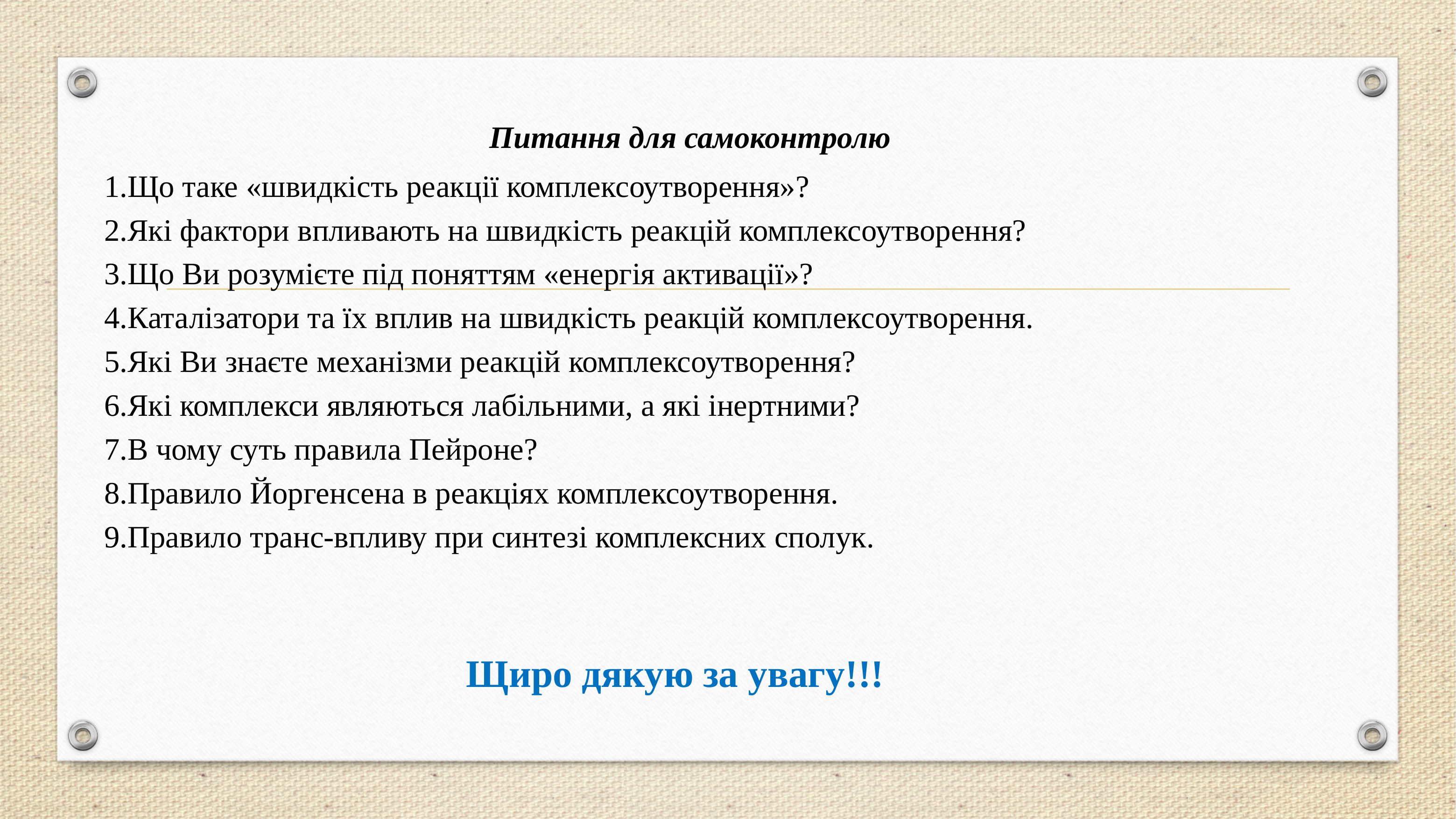

Питання для самоконтролю
Що таке «швидкість реакції комплексоутворення»?
Які фактори впливають на швидкість реакцій комплексоутворення?
Що Ви розумієте під поняттям «енергія активації»?
Каталізатори та їх вплив на швидкість реакцій комплексоутворення.
Які Ви знаєте механізми реакцій комплексоутворення?
Які комплекси являються лабільними, а які інертними?
В чому суть правила Пейроне?
Правило Йоргенсена в реакціях комплексоутворення.
Правило транс-впливу при синтезі комплексних сполук.

Щиро дякую за увагу!!!